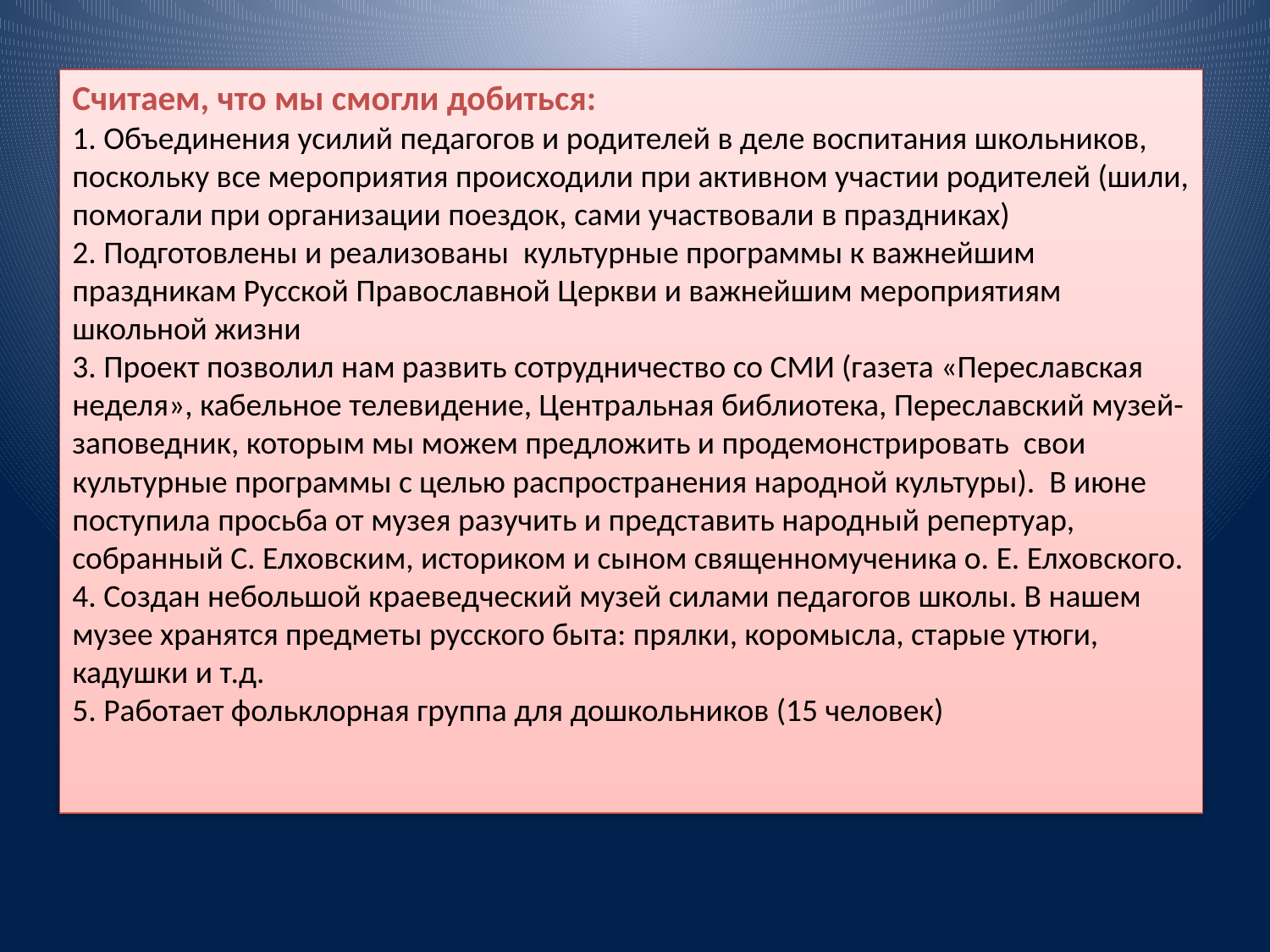

# Считаем, что мы смогли добиться: 1. Объединения усилий педагогов и родителей в деле воспитания школьников, поскольку все мероприятия происходили при активном участии родителей (шили, помогали при организации поездок, сами участвовали в праздниках) 2. Подготовлены и реализованы  культурные программы к важнейшим праздникам Русской Православной Церкви и важнейшим мероприятиям школьной жизни 3. Проект позволил нам развить сотрудничество со СМИ (газета «Переславская неделя», кабельное телевидение, Центральная библиотека, Переславский музей-заповедник, которым мы можем предложить и продемонстрировать  свои культурные программы с целью распространения народной культуры).  В июне поступила просьба от музея разучить и представить народный репертуар, собранный С. Елховским, историком и сыном священномученика о. Е. Елховского. 4. Создан небольшой краеведческий музей силами педагогов школы. В нашем музее хранятся предметы русского быта: прялки, коромысла, старые утюги, кадушки и т.д. 5. Работает фольклорная группа для дошкольников (15 человек)